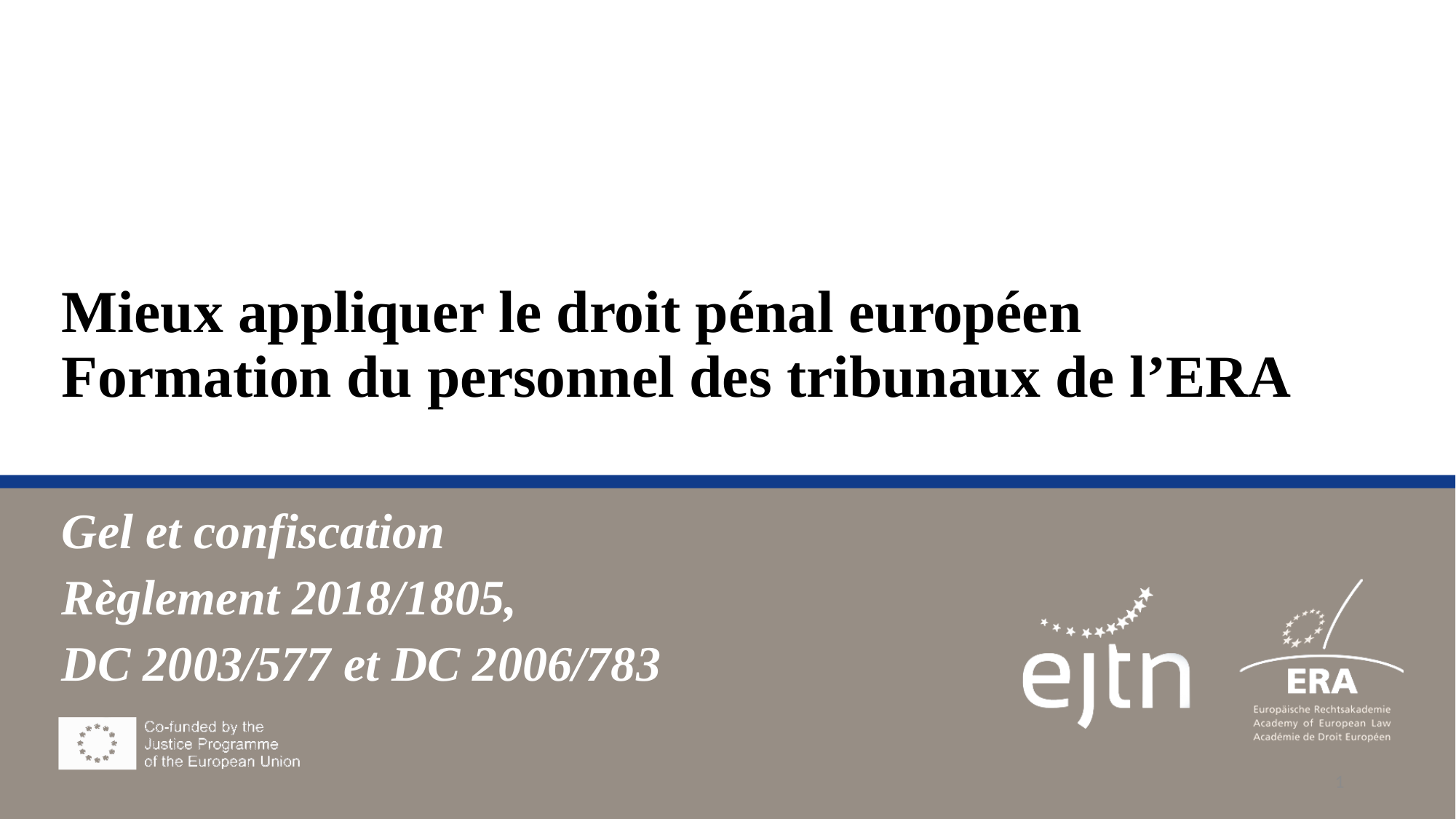

# Mieux appliquer le droit pénal européen Formation du personnel des tribunaux de l’ERA
Gel et confiscation
Règlement 2018/1805,
DC 2003/577 et DC 2006/783

1